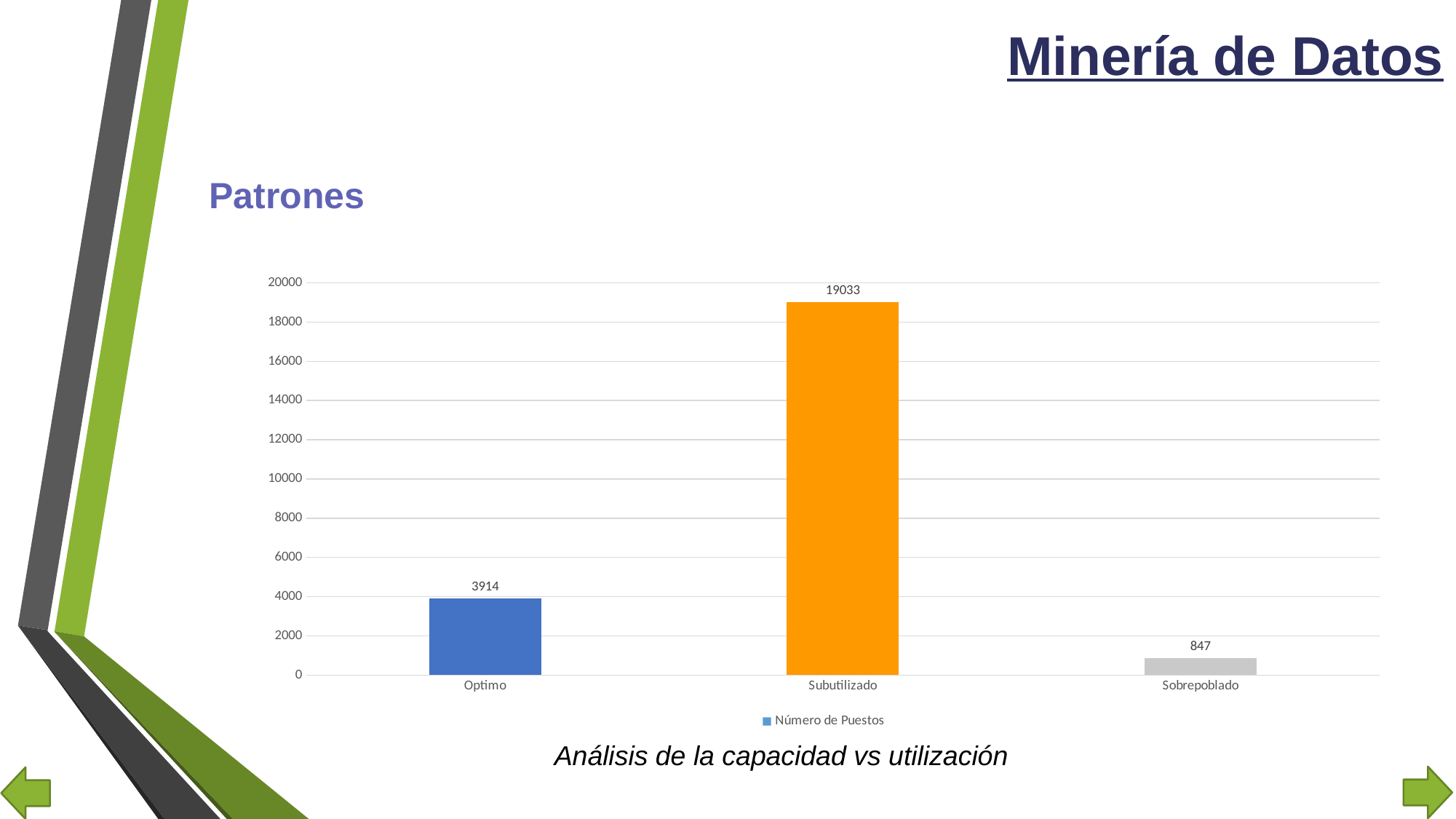

Minería de Datos
Patrones

### Chart

| Category | Número de Puestos |
|---|---|
| Optimo | 3914.0 |
| Subutilizado | 19033.0 |
| Sobrepoblado | 847.0 |
Análisis de la capacidad vs utilización